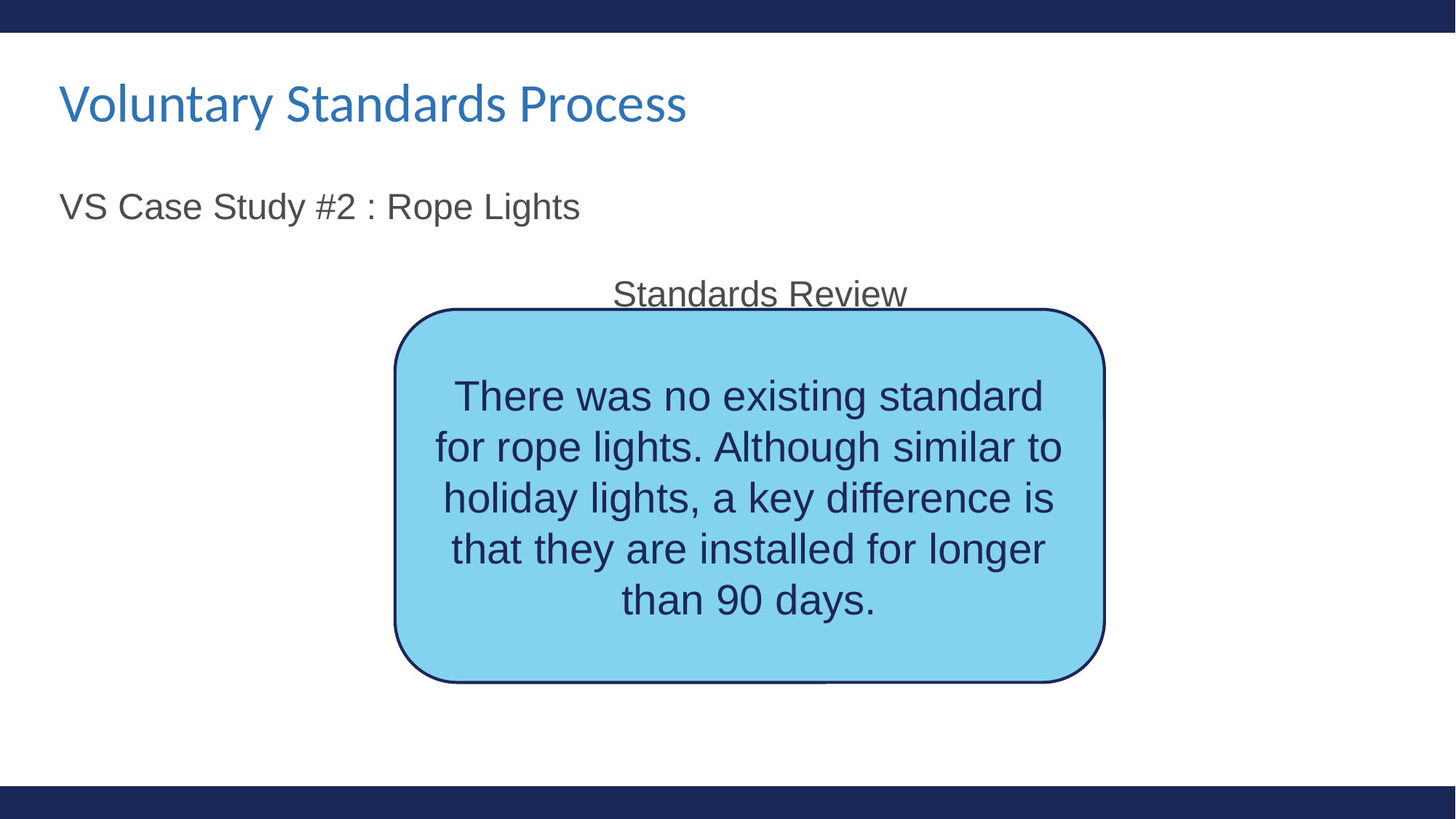

# Voluntary Standards Process
VS Case Study #2 : Rope Lights

Standards Review

There was no existing standard for rope lights. Although similar to holiday lights, a key difference is that they are installed for longer than 90 days.